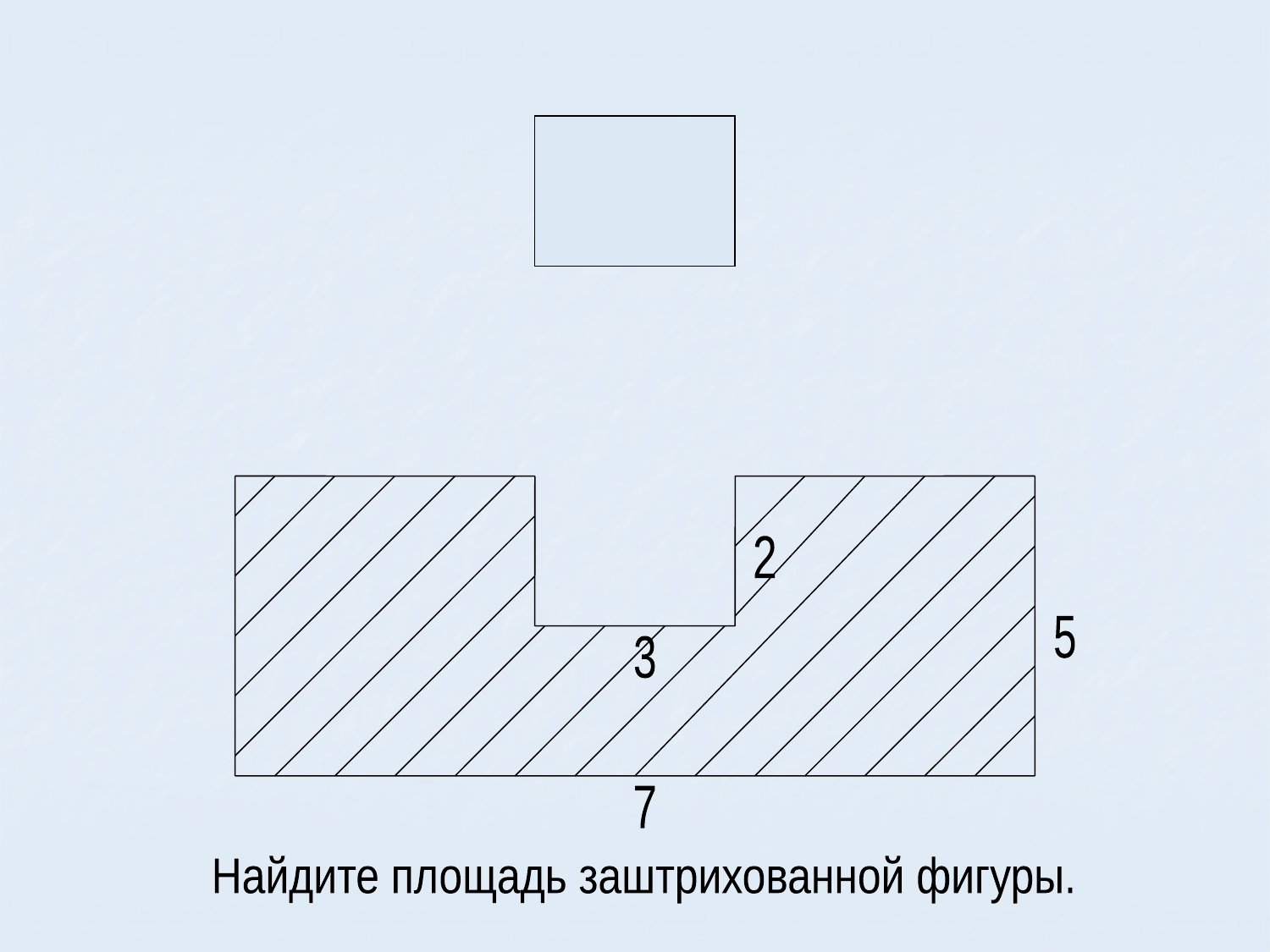

2

5

3

7
Найдите площадь заштрихованной фигуры.